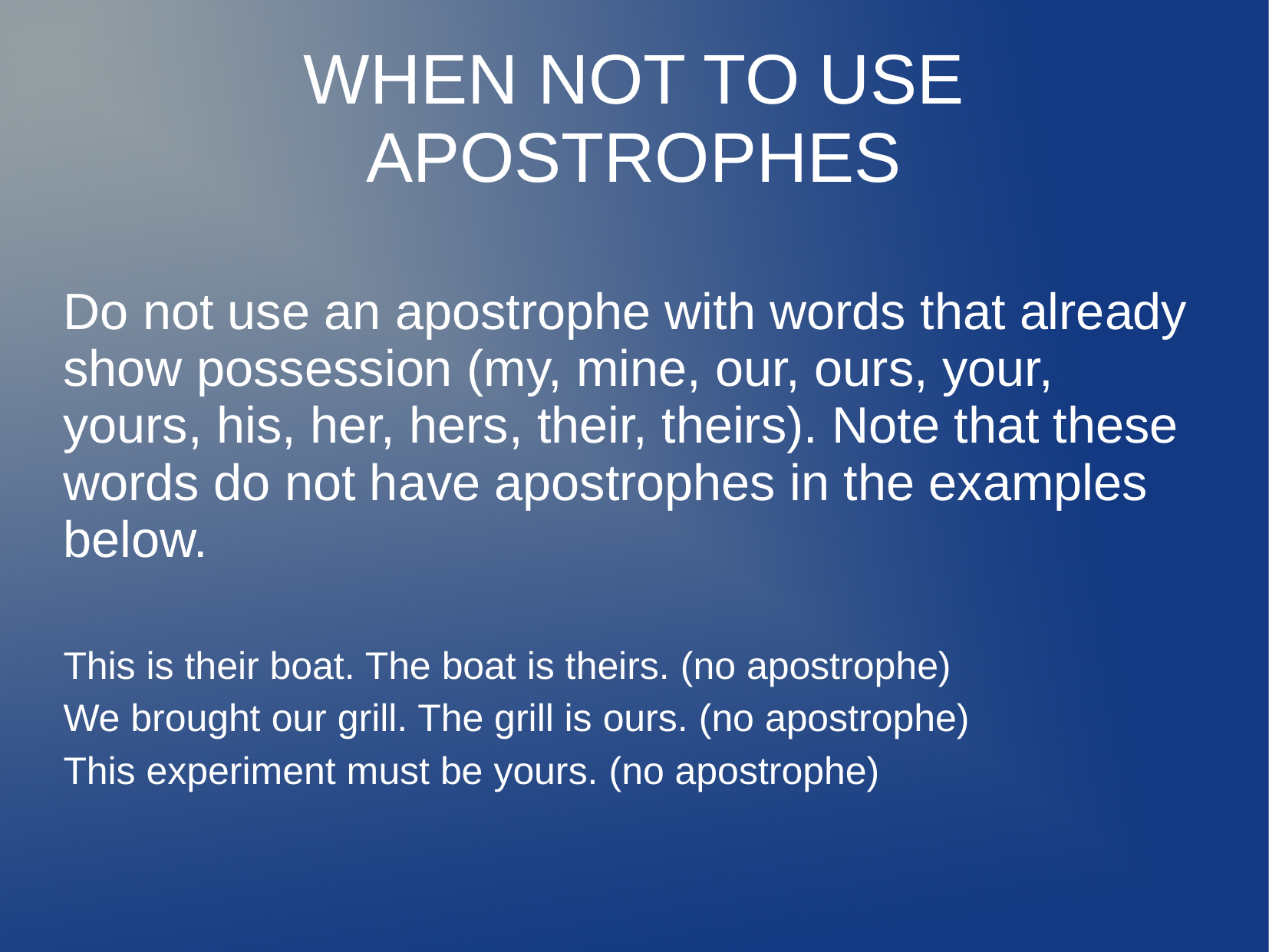

# WHEN NOT TO USE APOSTROPHES
Do not use an apostrophe with words that already show possession (my, mine, our, ours, your, yours, his, her, hers, their, theirs). Note that these words do not have apostrophes in the examples below.

This is their boat. The boat is theirs. (no apostrophe)
We brought our grill. The grill is ours. (no apostrophe)
This experiment must be yours. (no apostrophe)